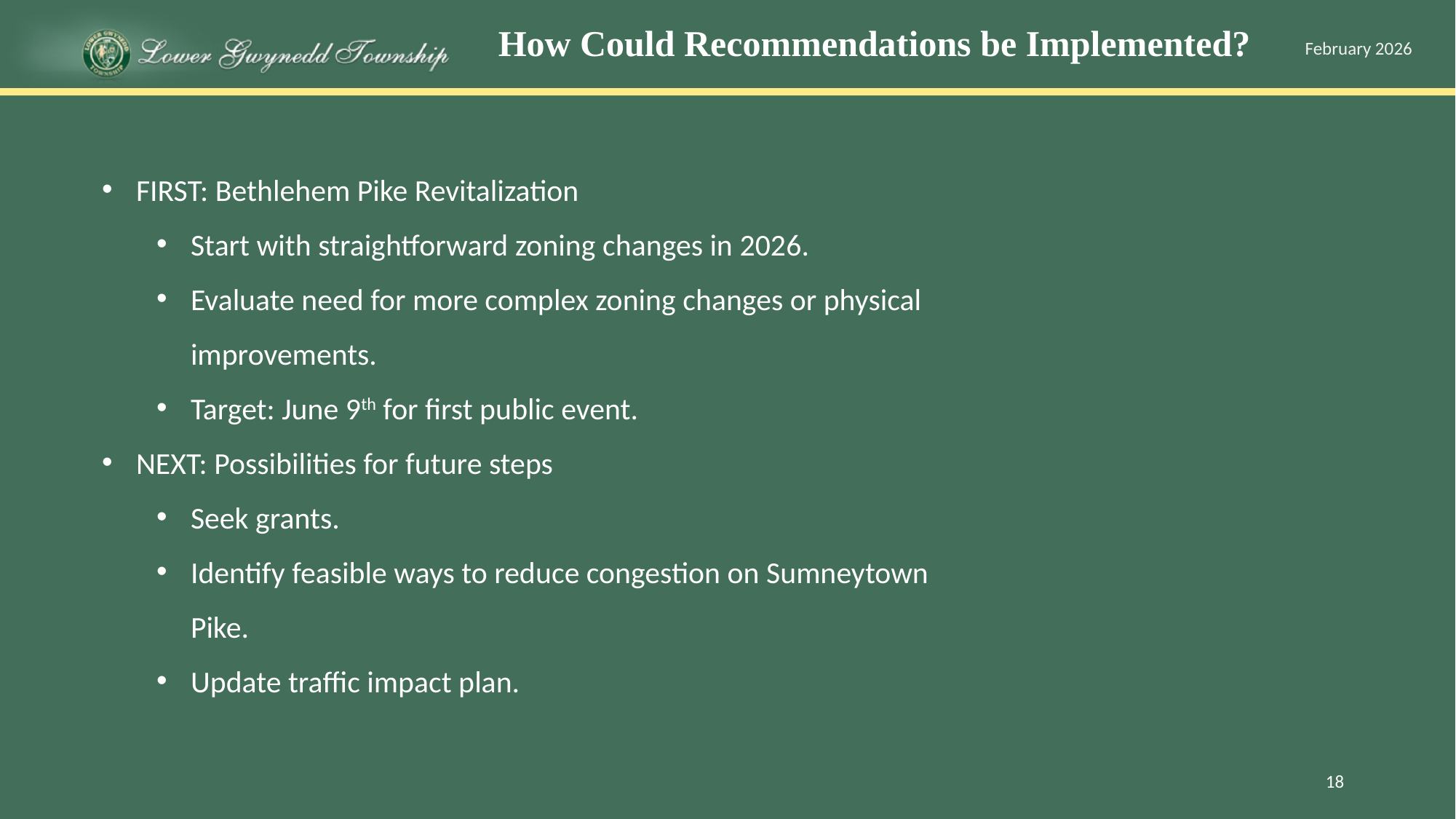

How Could Recommendations be Implemented?
February 2026

FIRST: Bethlehem Pike Revitalization
Start with straightforward zoning changes in 2026.
Evaluate need for more complex zoning changes or physical improvements.
Target: June 9th for first public event.
NEXT: Possibilities for future steps
Seek grants.
Identify feasible ways to reduce congestion on Sumneytown Pike.
Update traffic impact plan.
18